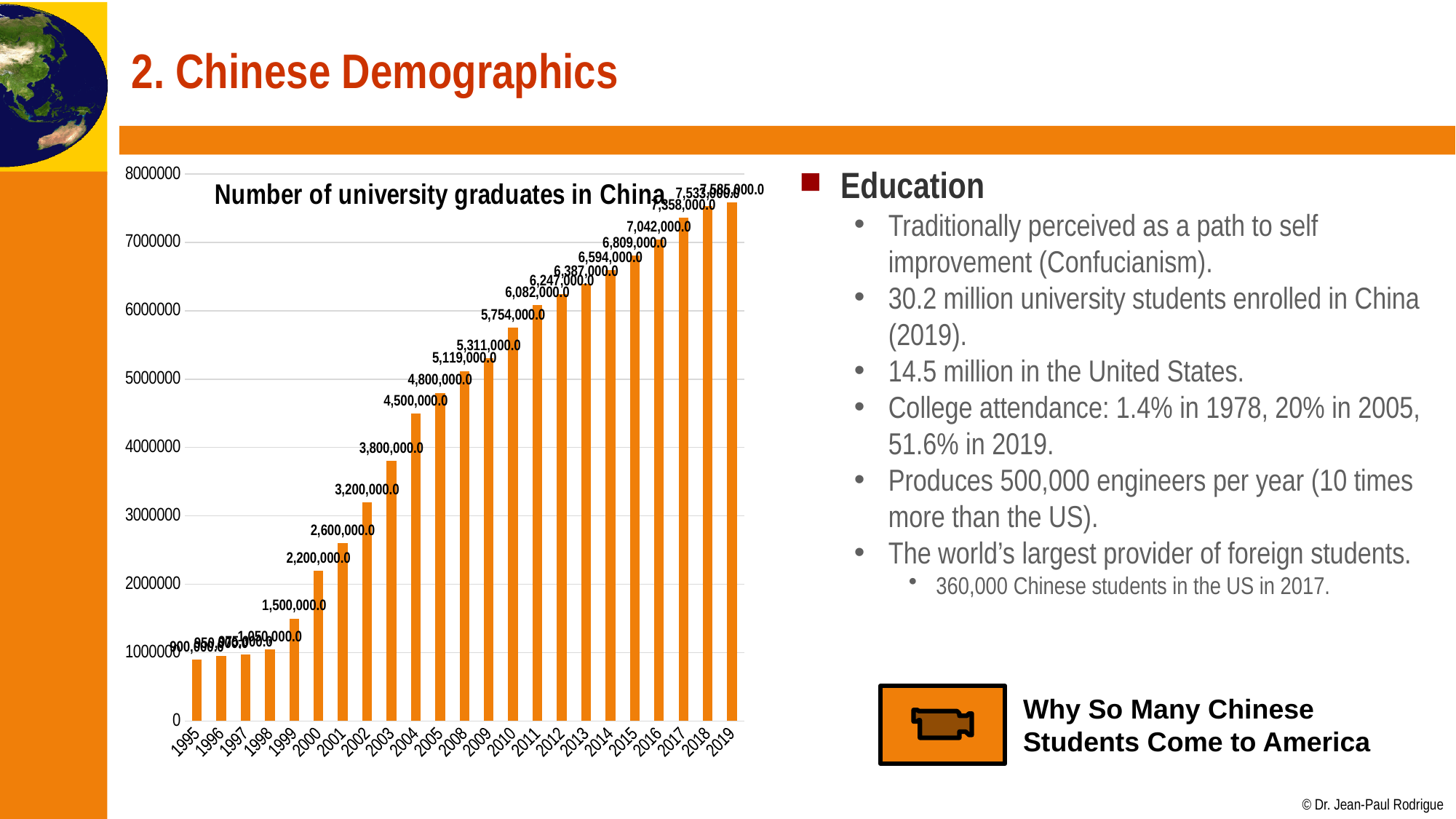

# 2. Chinese Demographics

### Chart: Number of university graduates in China

| Category |  |
|---|---|
| 1995 | 900000.0 |
| 1996 | 950000.0 |
| 1997 | 975000.0 |
| 1998 | 1050000.0 |
| 1999 | 1500000.0 |
| 2000 | 2200000.0 |
| 2001 | 2600000.0 |
| 2002 | 3200000.0 |
| 2003 | 3800000.0 |
| 2004 | 4500000.0 |
| 2005 | 4800000.0 |
| 2008 | 5119000.0 |
| 2009 | 5311000.0 |
| 2010 | 5754000.0 |
| 2011 | 6082000.0 |
| 2012 | 6247000.0 |
| 2013 | 6387000.0 |
| 2014 | 6594000.0 |
| 2015 | 6809000.0 |
| 2016 | 7042000.0 |
| 2017 | 7358000.0 |
| 2018 | 7533000.0 |
| 2019 | 7585000.0 |
Education
Traditionally perceived as a path to self improvement (Confucianism).
30.2 million university students enrolled in China (2019).
14.5 million in the United States.
College attendance: 1.4% in 1978, 20% in 2005, 51.6% in 2019.
Produces 500,000 engineers per year (10 times more than the US).
The world’s largest provider of foreign students.
360,000 Chinese students in the US in 2017.
Why So Many Chinese Students Come to America